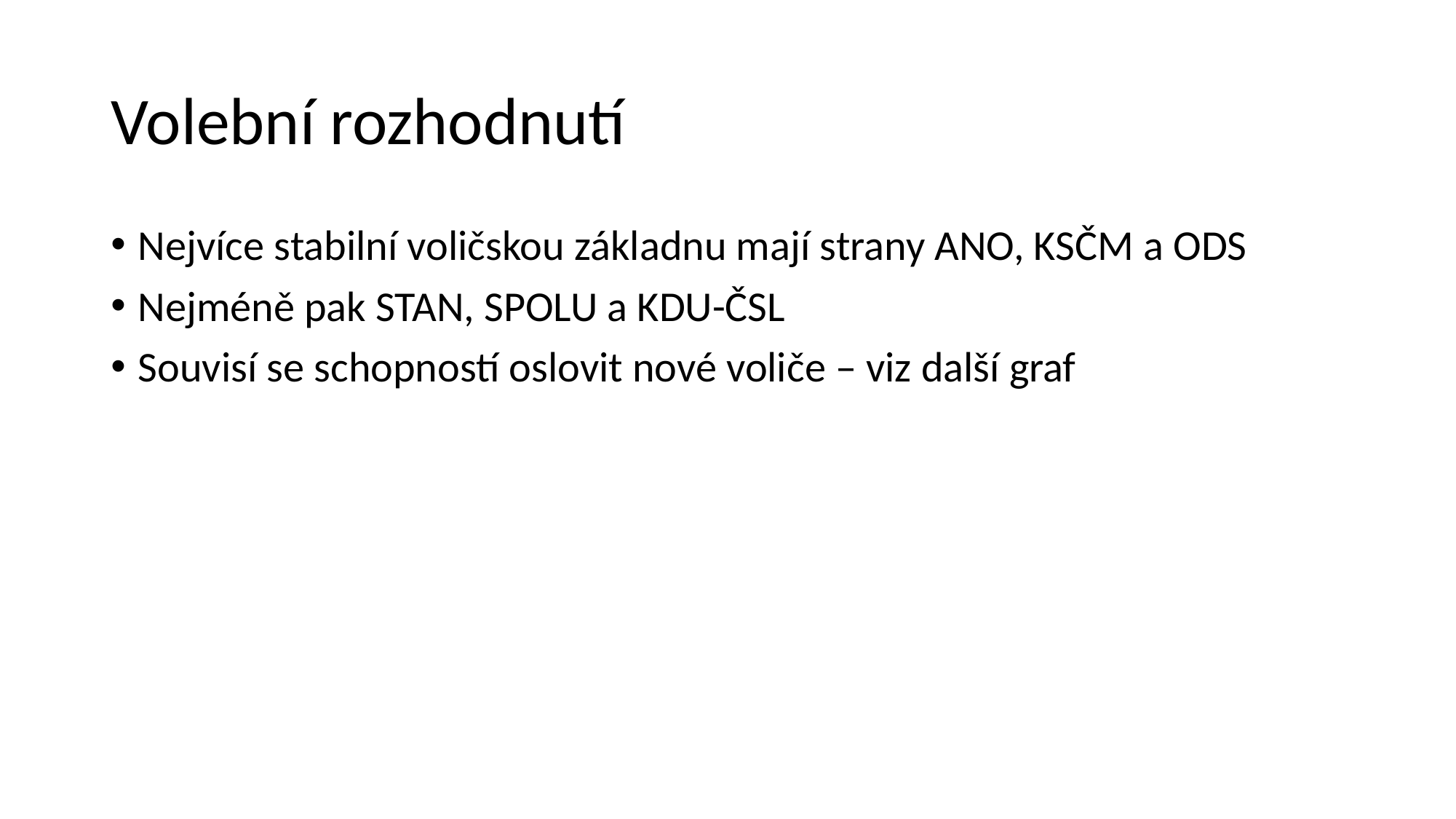

# Volební rozhodnutí
Nejvíce stabilní voličskou základnu mají strany ANO, KSČM a ODS
Nejméně pak STAN, SPOLU a KDU-ČSL
Souvisí se schopností oslovit nové voliče – viz další graf